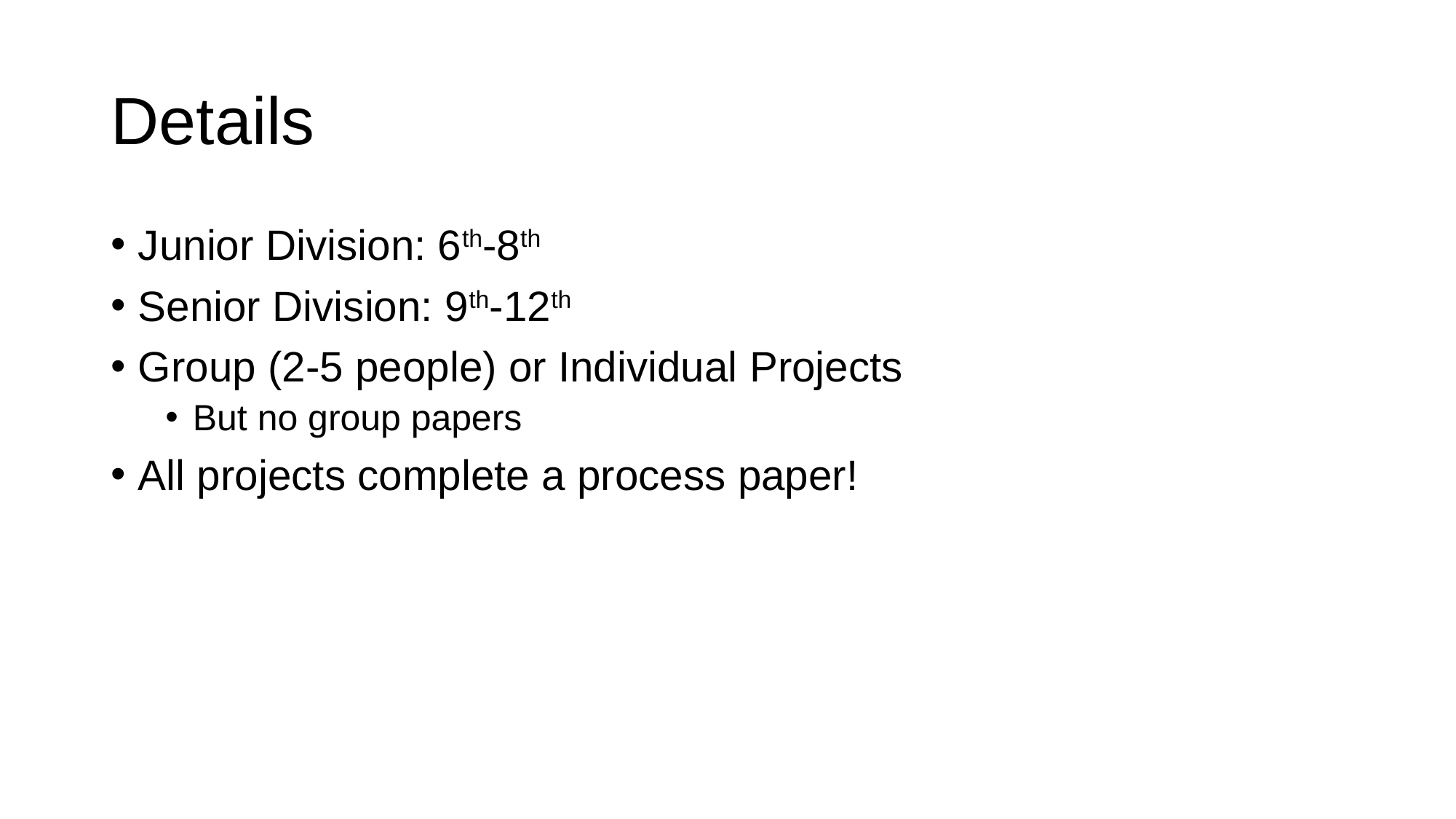

# Details
Junior Division: 6th-8th
Senior Division: 9th-12th
Group (2-5 people) or Individual Projects
But no group papers
All projects complete a process paper!